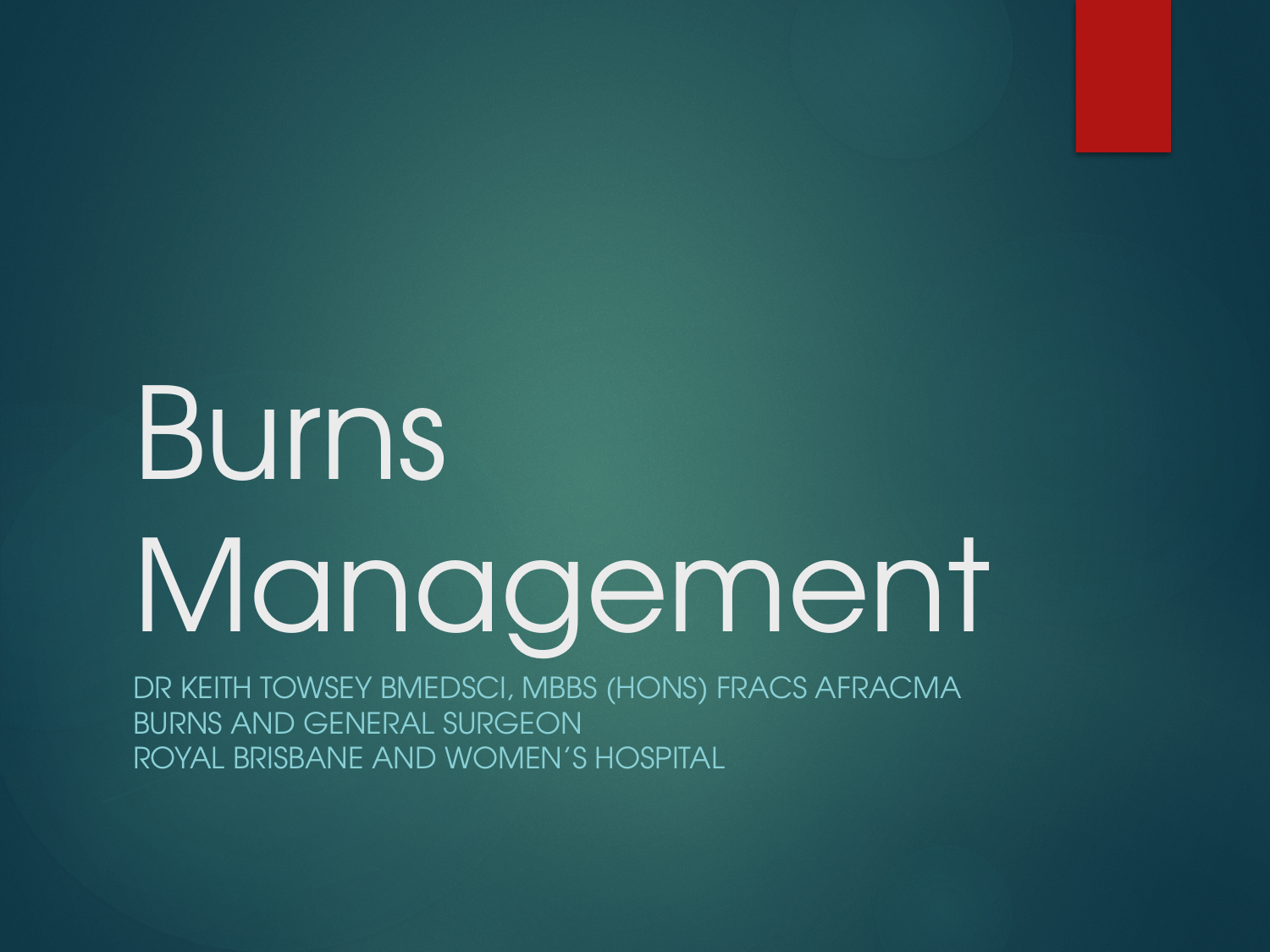

# Burns Management
Dr Keith Towsey BMedSci, MBBS (Hons) FRACS AFRACMA
Burns and General Surgeon
Royal Brisbane and women’s Hospital